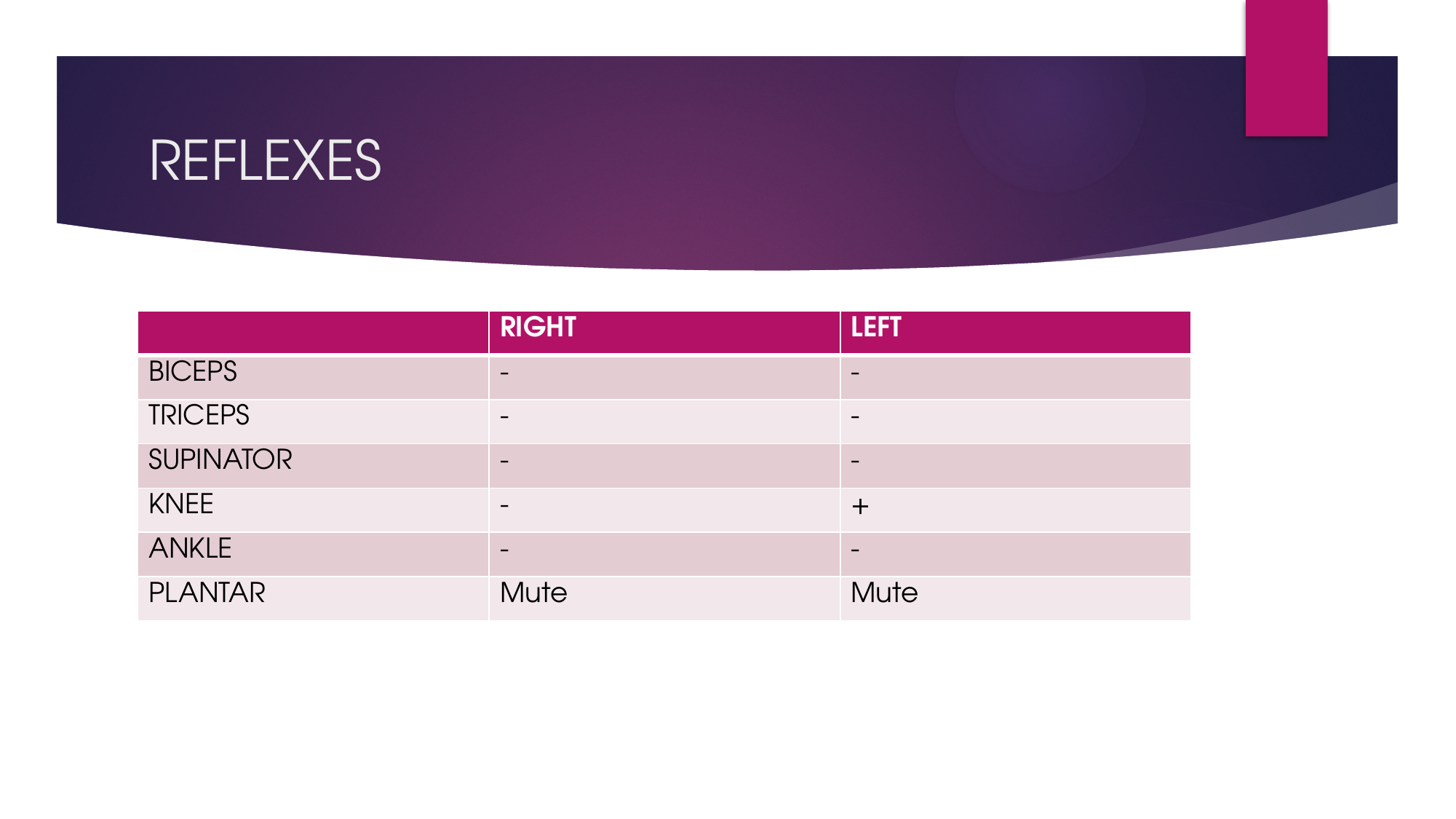

# REFLEXES
|  | RIGHT | LEFT |
| --- | --- | --- |
| BICEPS | - | - |
| TRICEPS | - | - |
| SUPINATOR | - | - |
| KNEE | - | + |
| ANKLE | - | - |
| PLANTAR | Mute | Mute |